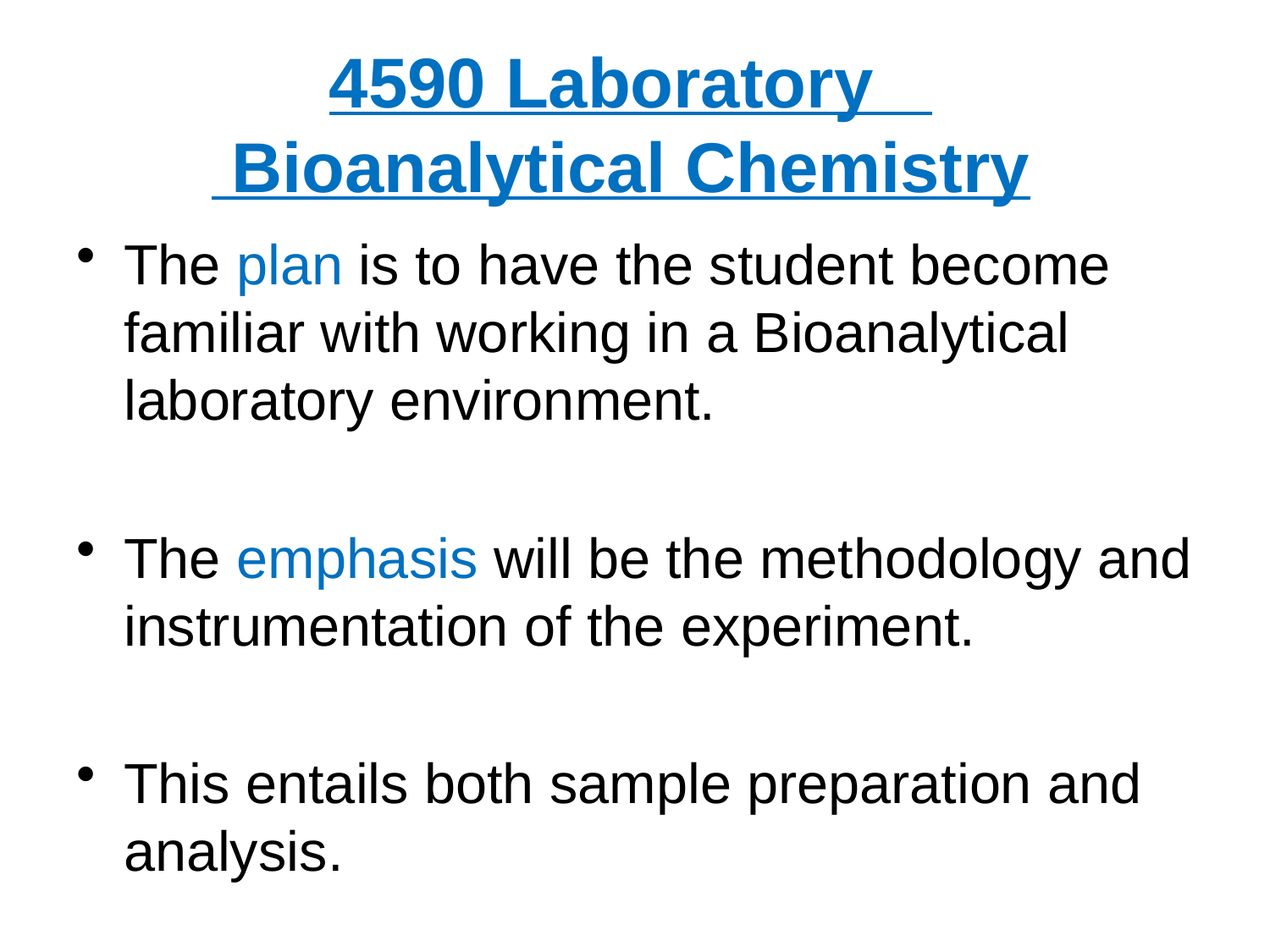

# 4590 Laboratory Bioanalytical Chemistry
The plan is to have the student become familiar with working in a Bioanalytical laboratory environment.

The emphasis will be the methodology and instrumentation of the experiment.

This entails both sample preparation and analysis.